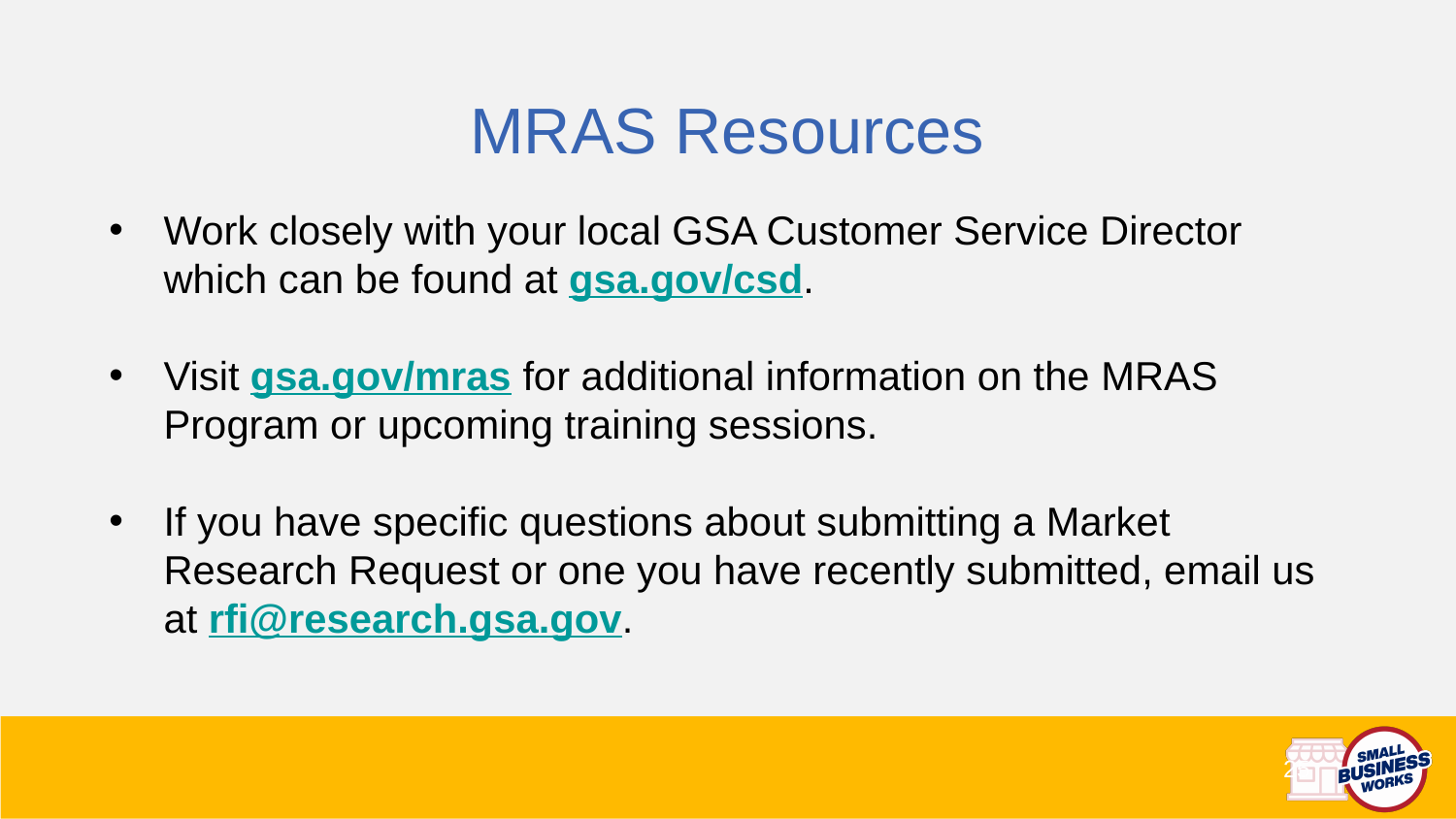

MRAS Resources
Work closely with your local GSA Customer Service Director which can be found at gsa.gov/csd.

Visit gsa.gov/mras for additional information on the MRAS Program or upcoming training sessions.

If you have specific questions about submitting a Market Research Request or one you have recently submitted, email us at rfi@research.gsa.gov.

25